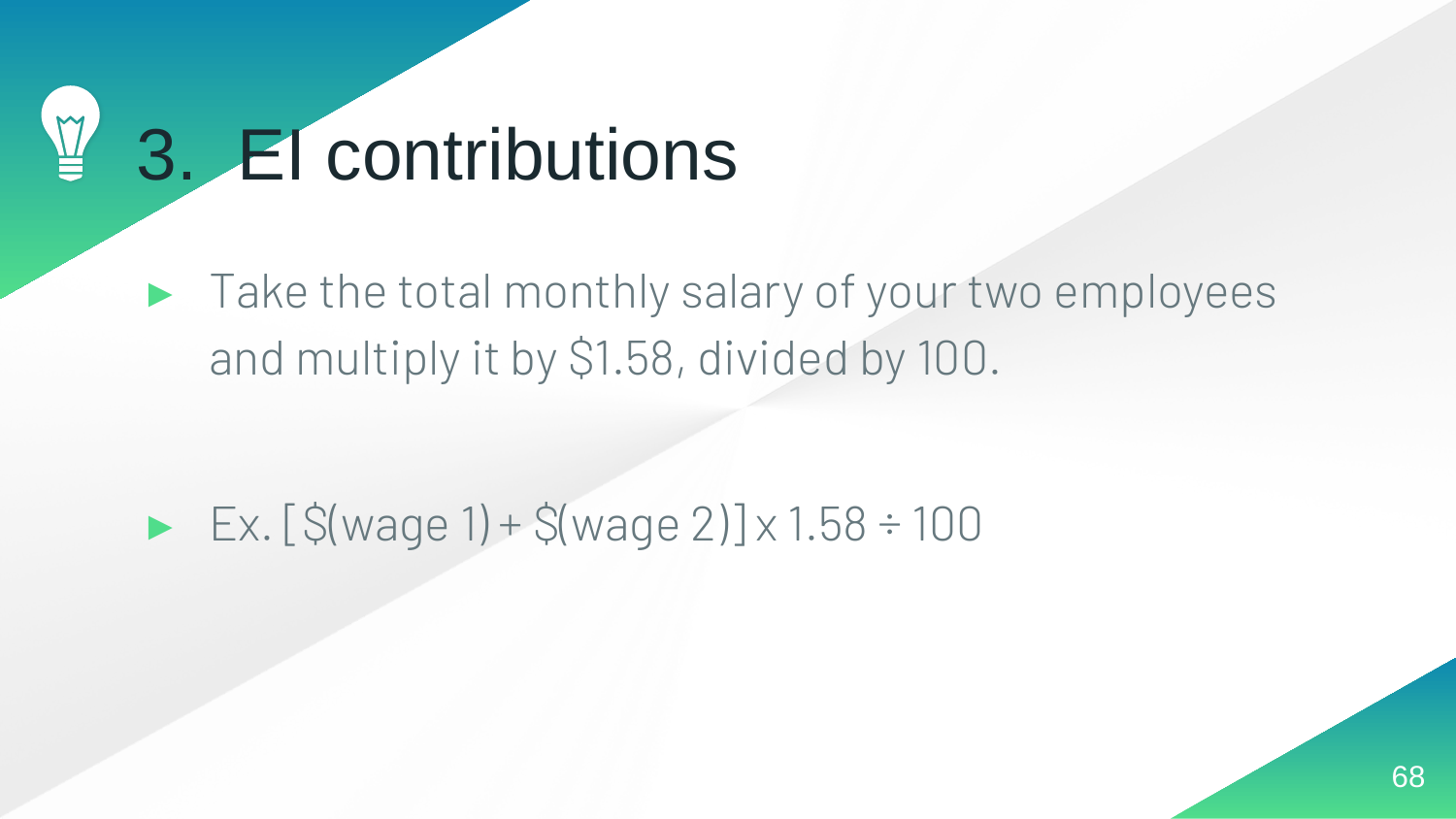

# 3.  EI contributions
Take the total monthly salary of your two employees and multiply it by $1.58, divided by 100.

Ex. [$(wage 1) + $(wage 2)] x 1.58 ÷ 100
68